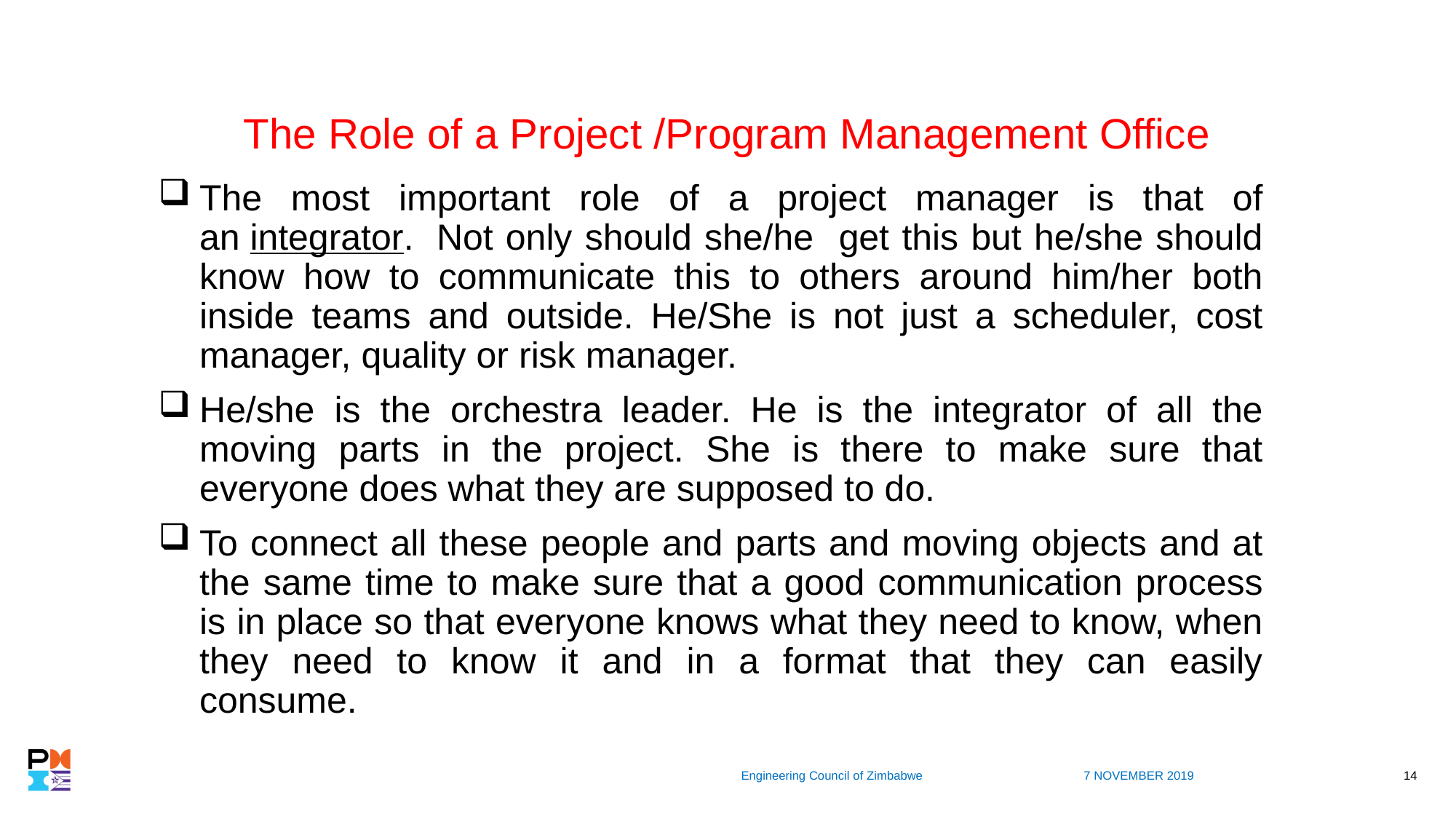

# The Role of a Project /Program Management Office
The most important role of a project manager is that of an integrator.  Not only should she/he  get this but he/she should know how to communicate this to others around him/her both inside teams and outside. He/She is not just a scheduler, cost manager, quality or risk manager.
He/she is the orchestra leader. He is the integrator of all the moving parts in the project. She is there to make sure that everyone does what they are supposed to do.
To connect all these people and parts and moving objects and at the same time to make sure that a good communication process is in place so that everyone knows what they need to know, when they need to know it and in a format that they can easily consume.

  Engineering Council of Zimbabwe
7 November 2019
14